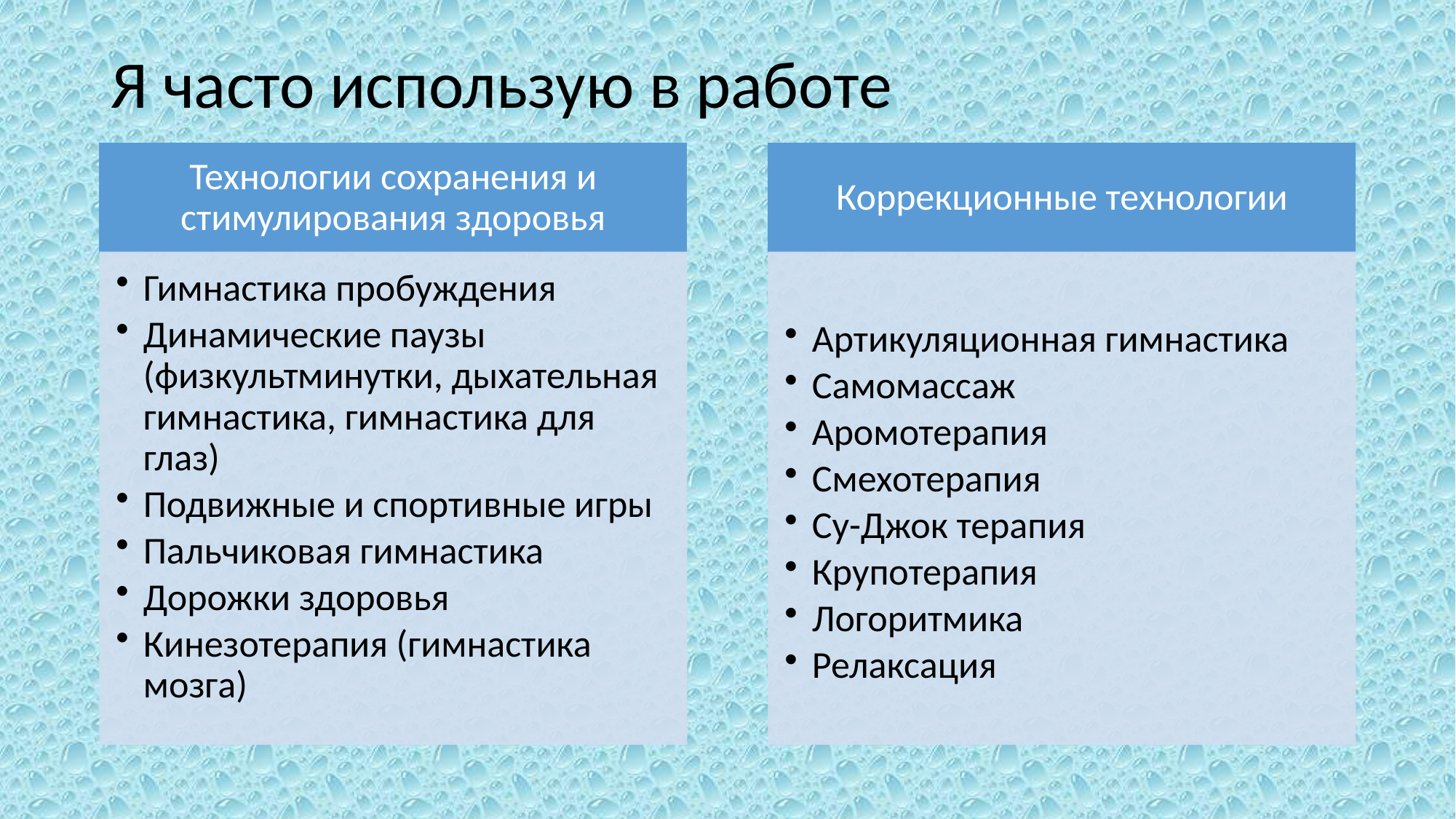

# Я часто использую в работе
Технологии сохранения и стимулирования здоровья
Гимнастика пробуждения
Динамические паузы (физкультминутки, дыхательная гимнастика, гимнастика для глаз)
Подвижные и спортивные игры
Пальчиковая гимнастика
Дорожки здоровья
Кинезотерапия (гимнастика мозга)
Коррекционные технологии

Артикуляционная гимнастика
Самомассаж
Аромотерапия
Смехотерапия
Су-Джок терапия
Крупотерапия
Логоритмика
Релаксация